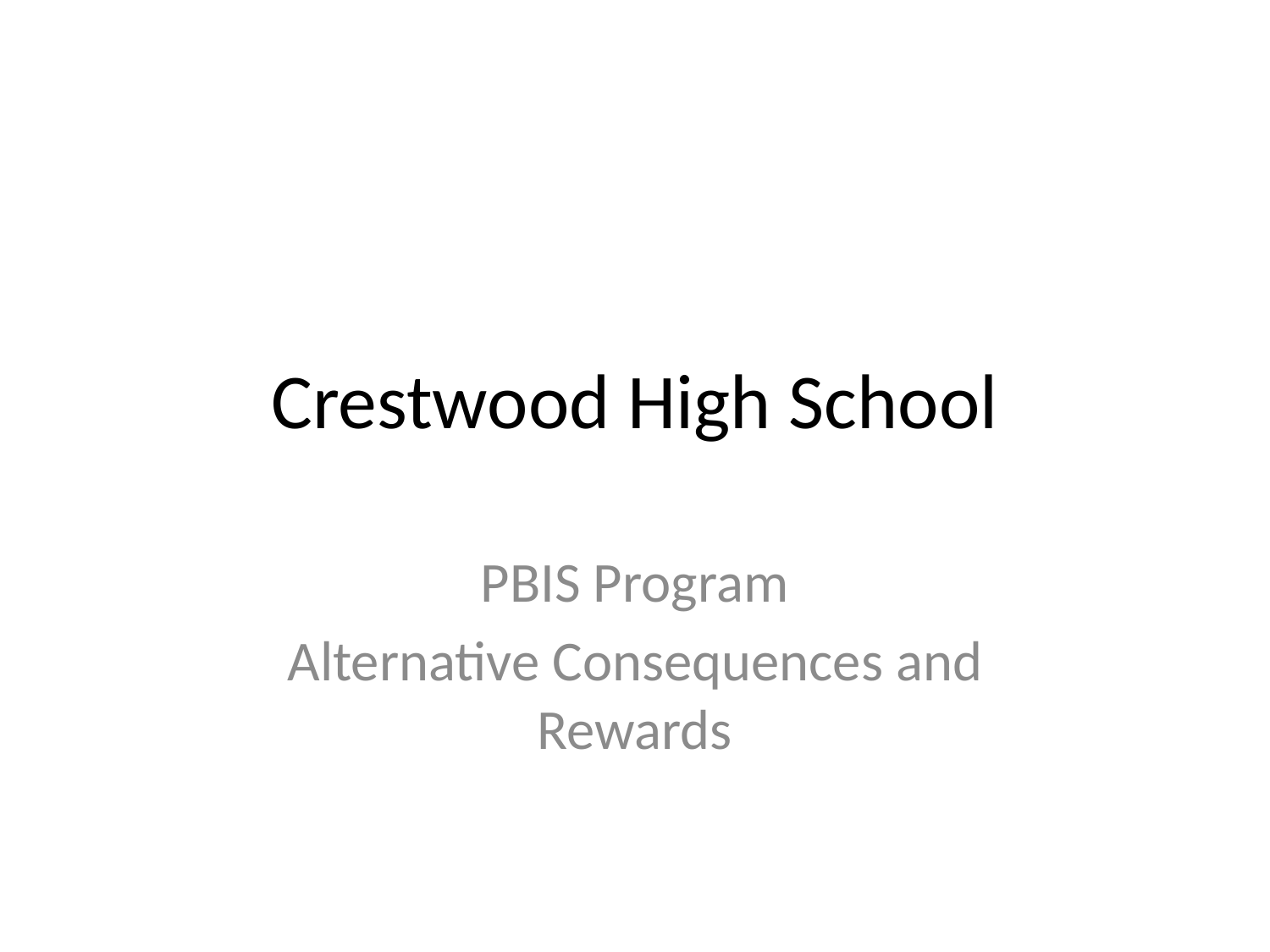

# Crestwood High School
PBIS Program
Alternative Consequences and Rewards